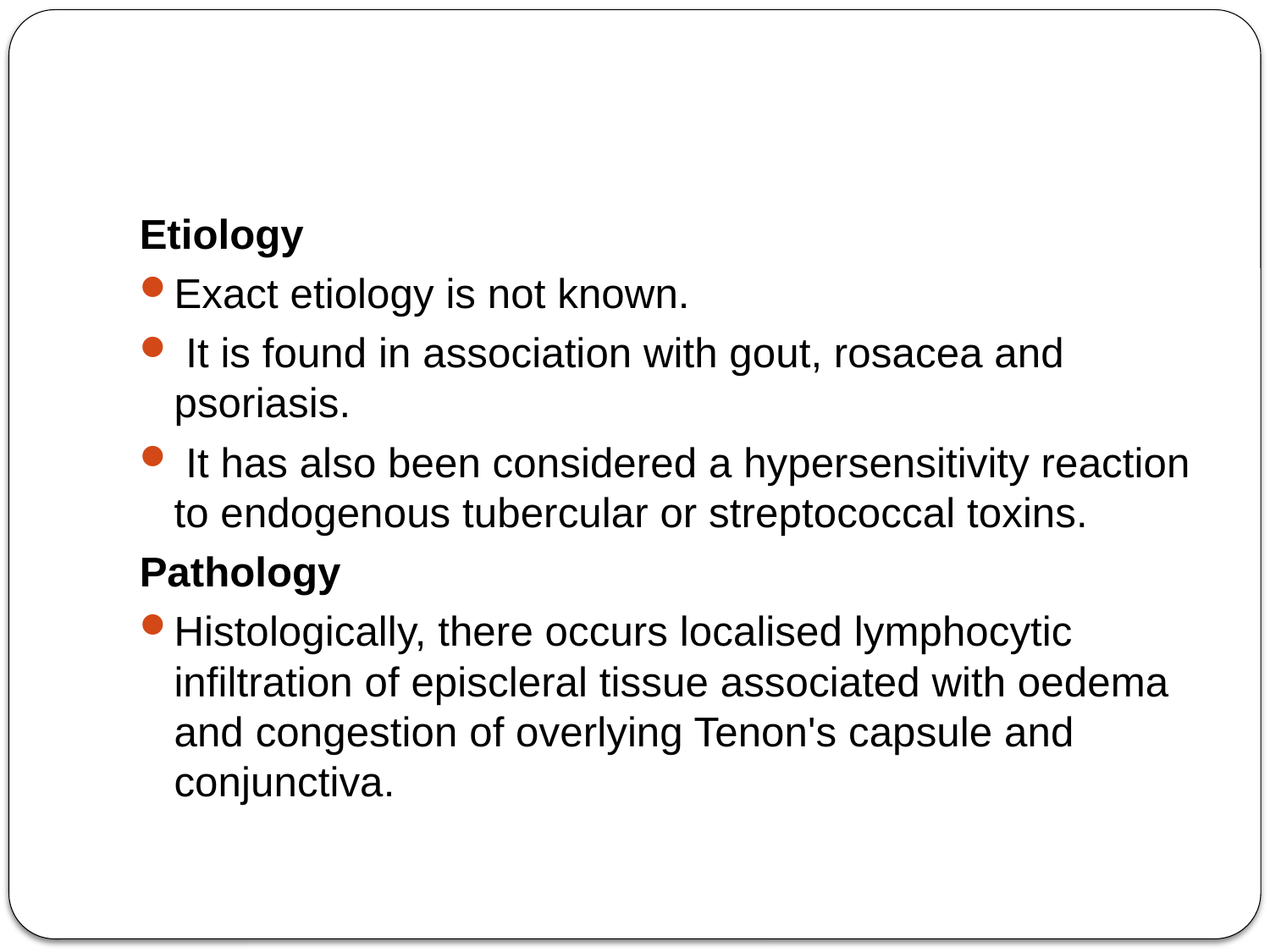

#
Etiology
Exact etiology is not known.
 It is found in association with gout, rosacea and psoriasis.
 It has also been considered a hypersensitivity reaction to endogenous tubercular or streptococcal toxins.
Pathology
Histologically, there occurs localised lymphocytic infiltration of episcleral tissue associated with oedema and congestion of overlying Tenon's capsule and conjunctiva.